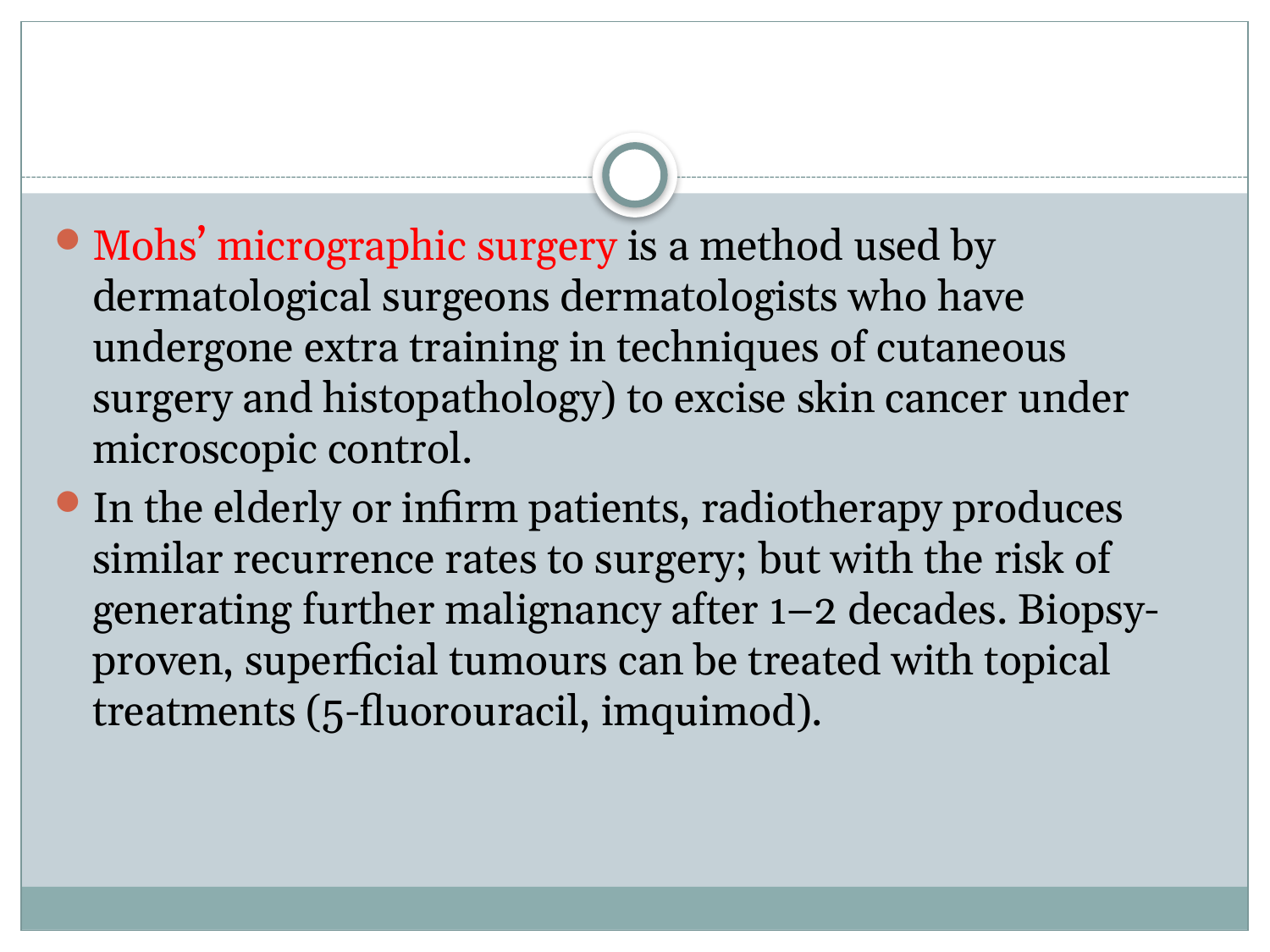

#
Mohs’ micrographic surgery is a method used by dermatological surgeons dermatologists who have undergone extra training in techniques of cutaneous surgery and histopathology) to excise skin cancer under microscopic control.
In the elderly or infirm patients, radiotherapy produces similar recurrence rates to surgery; but with the risk of generating further malignancy after 1–2 decades. Biopsy-proven, superficial tumours can be treated with topical treatments (5-fluorouracil, imquimod).